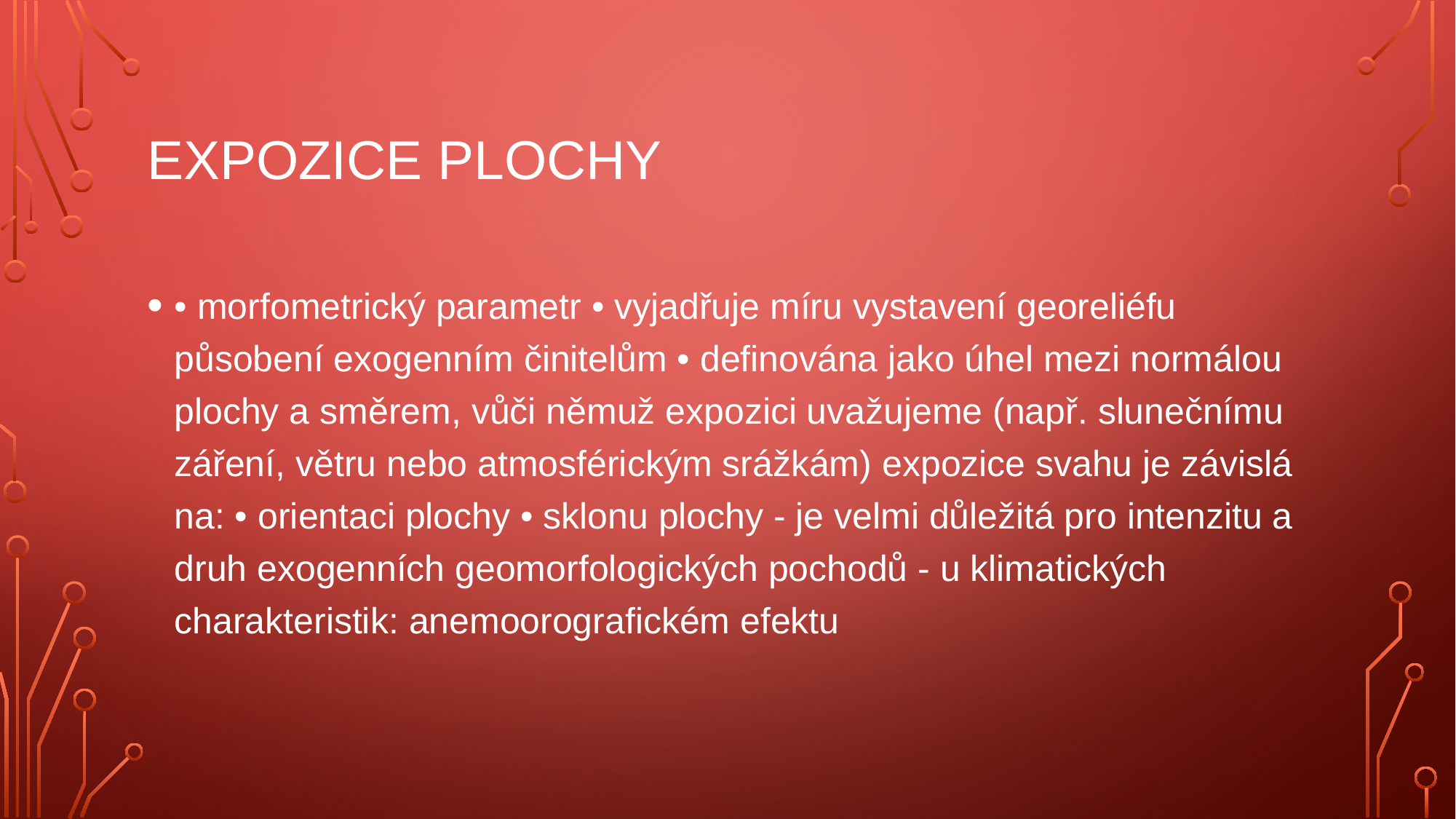

# Expozice plochy
• morfometrický parametr • vyjadřuje míru vystavení georeliéfu působení exogenním činitelům • definována jako úhel mezi normálou plochy a směrem, vůči němuž expozici uvažujeme (např. slunečnímu záření, větru nebo atmosférickým srážkám) expozice svahu je závislá na: • orientaci plochy • sklonu plochy - je velmi důležitá pro intenzitu a druh exogenních geomorfologických pochodů - u klimatických charakteristik: anemoorografickém efektu